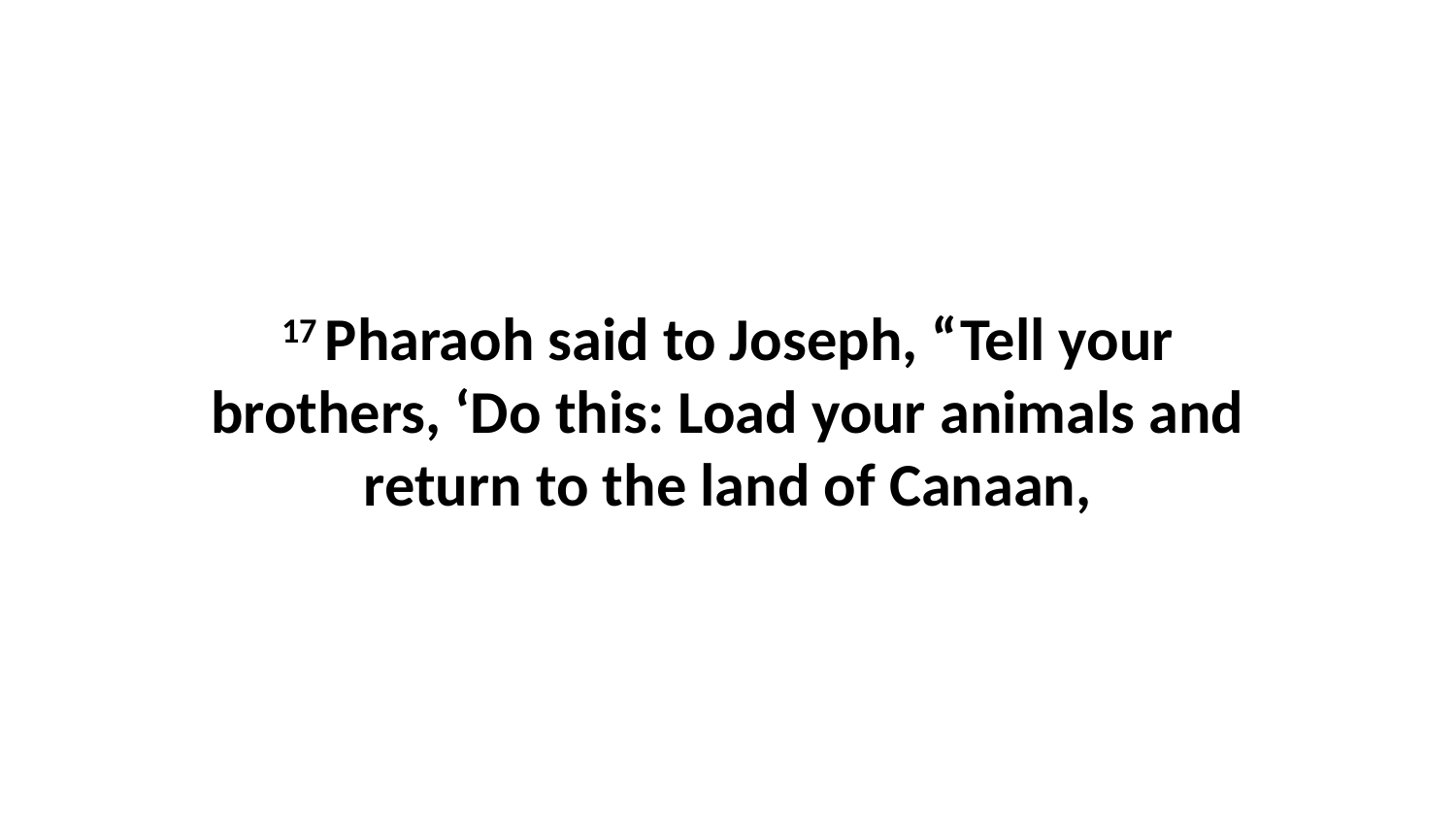

17 Pharaoh said to Joseph, “Tell your brothers, ‘Do this: Load your animals and return to the land of Canaan,